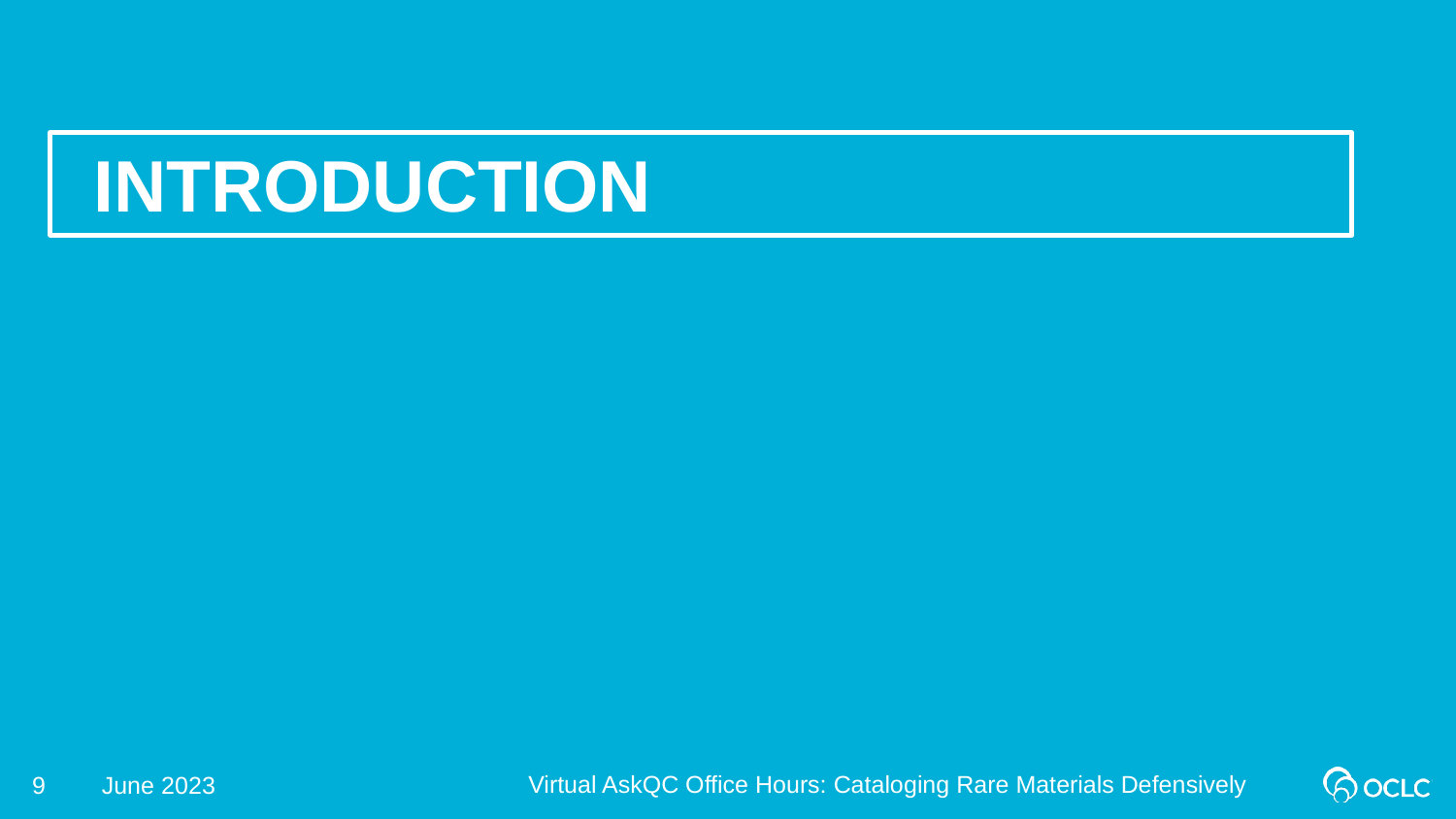

Introduction
Virtual AskQC Office Hours: Cataloging Rare Materials Defensively
9
June 2023